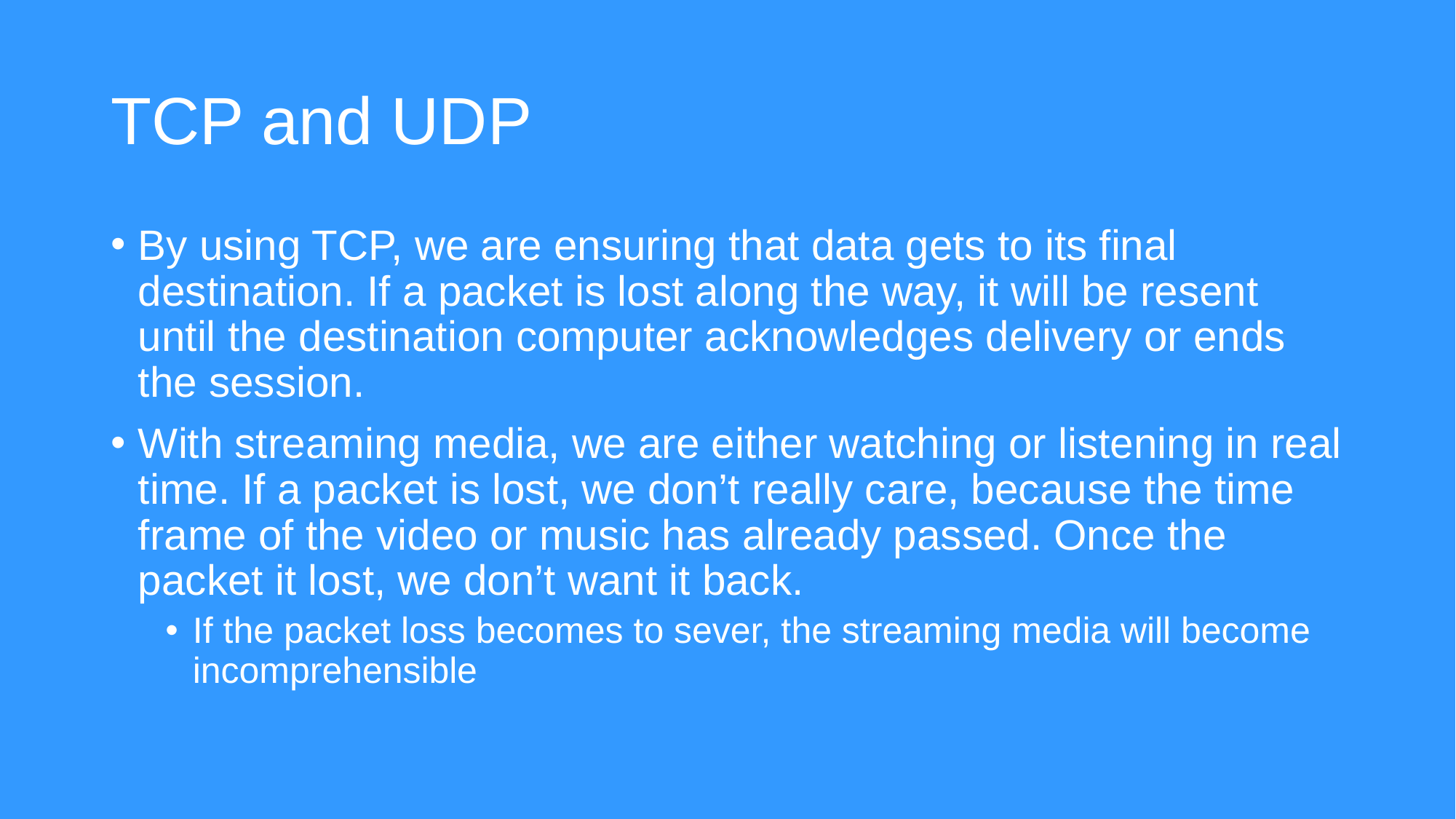

# TCP and UDP
By using TCP, we are ensuring that data gets to its final destination. If a packet is lost along the way, it will be resent until the destination computer acknowledges delivery or ends the session.
With streaming media, we are either watching or listening in real time. If a packet is lost, we don’t really care, because the time frame of the video or music has already passed. Once the packet it lost, we don’t want it back.
If the packet loss becomes to sever, the streaming media will become incomprehensible